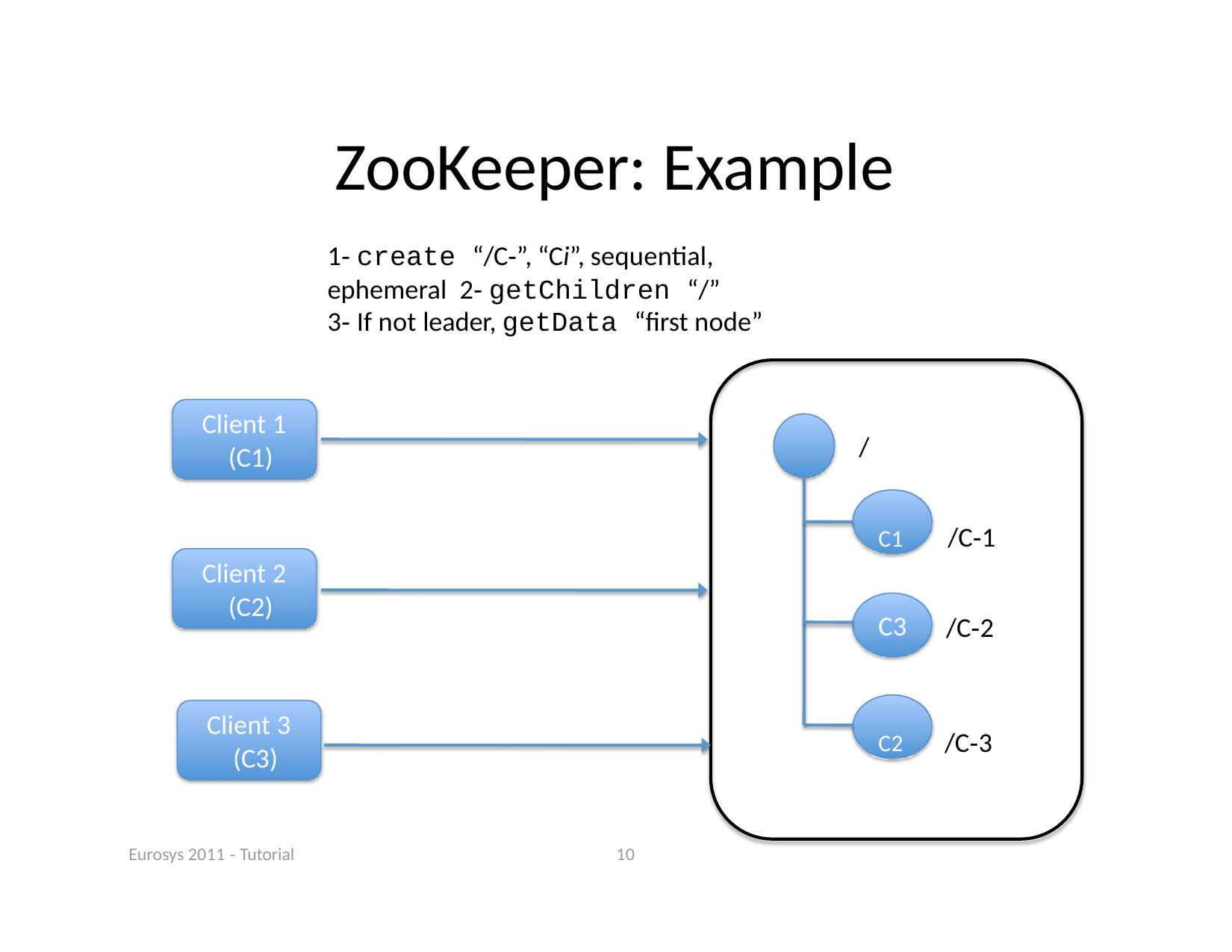

# ZooKeeper: Example
1‐ create “/C‐”, “Ci”, sequential, ephemeral  2‐ getChildren “/”
3‐ If not leader, getData “ﬁrst node”

Client 1  (C1)

/

C1	/C‐1

Client 2  (C2)

C3
/C‐2

Client 3  (C3)

C2	/C‐3

Eurosys 2011 ‐ Tutorial
10